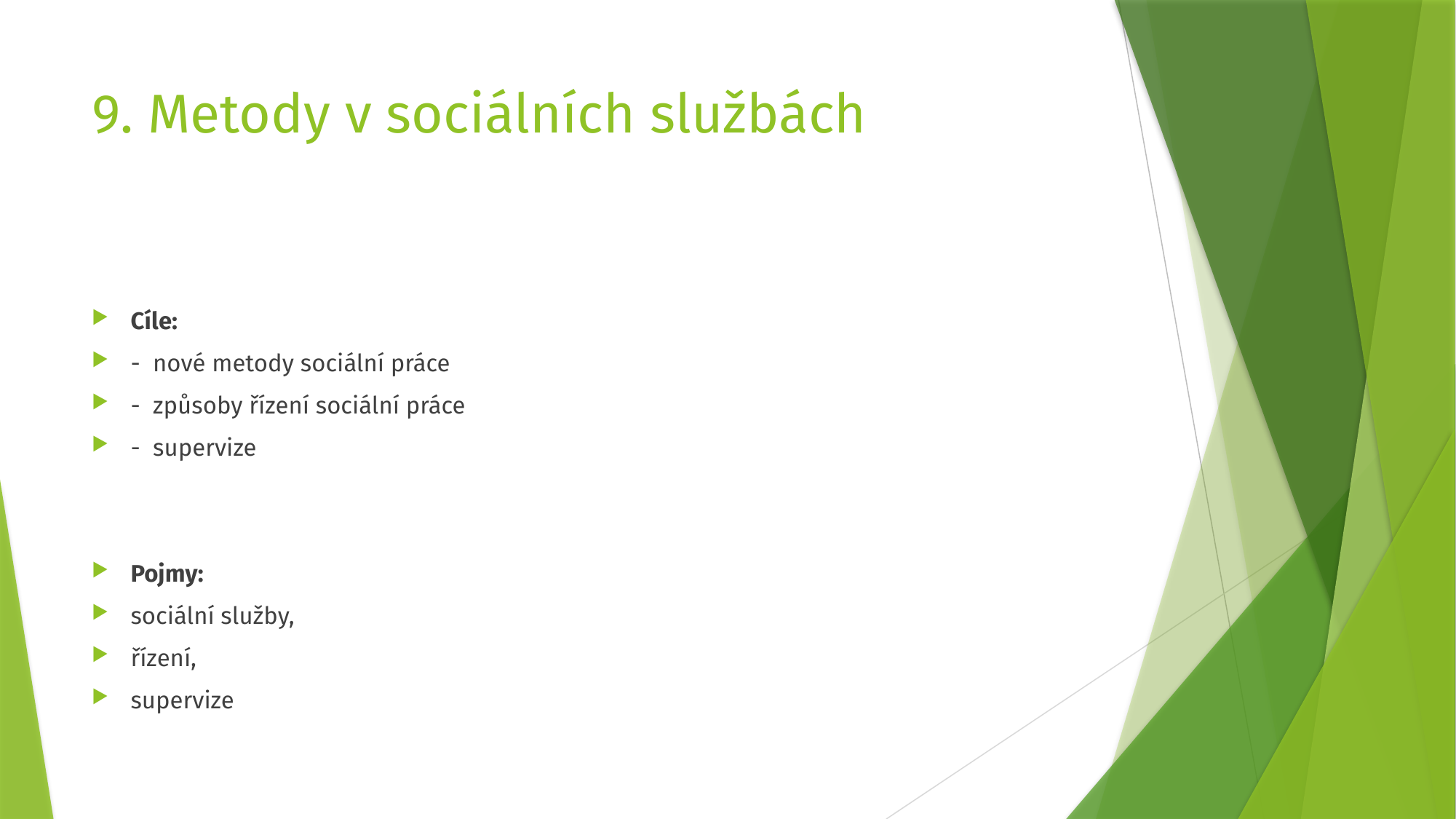

# 9. Metody v sociálních službách

Cíle:
-  nové metody sociální práce
-  způsoby řízení sociální práce
-  supervize

Pojmy:
sociální služby,
řízení,
supervize